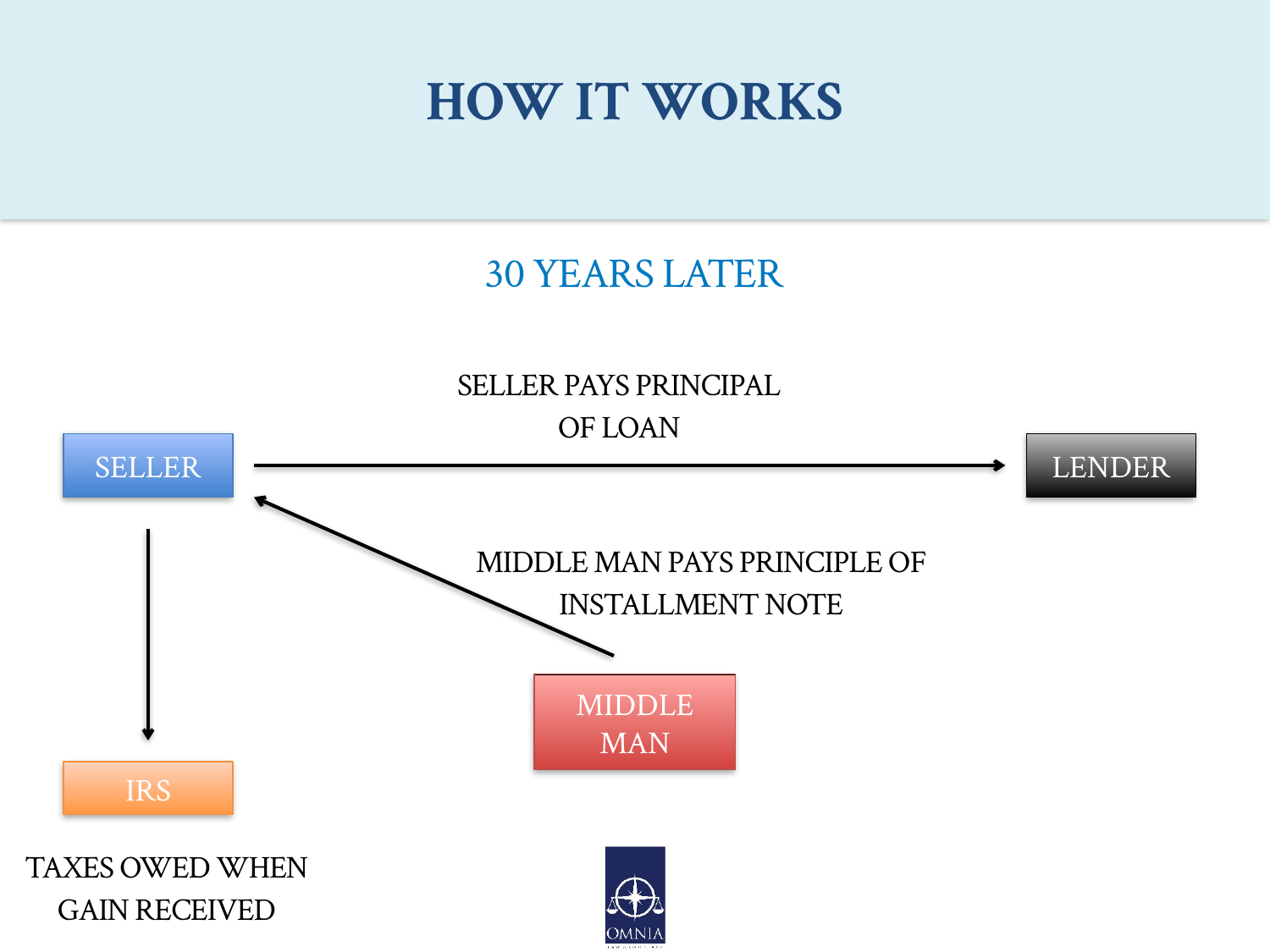

# HOW IT WORKS
30 YEARS LATER
SELLER PAYS PRINCIPAL
OF LOAN
SELLER
LENDER
MIDDLE MAN PAYS PRINCIPLE OF
INSTALLMENT NOTE
MIDDLE MAN
IRS
TAXES OWED WHEN
GAIN RECEIVED